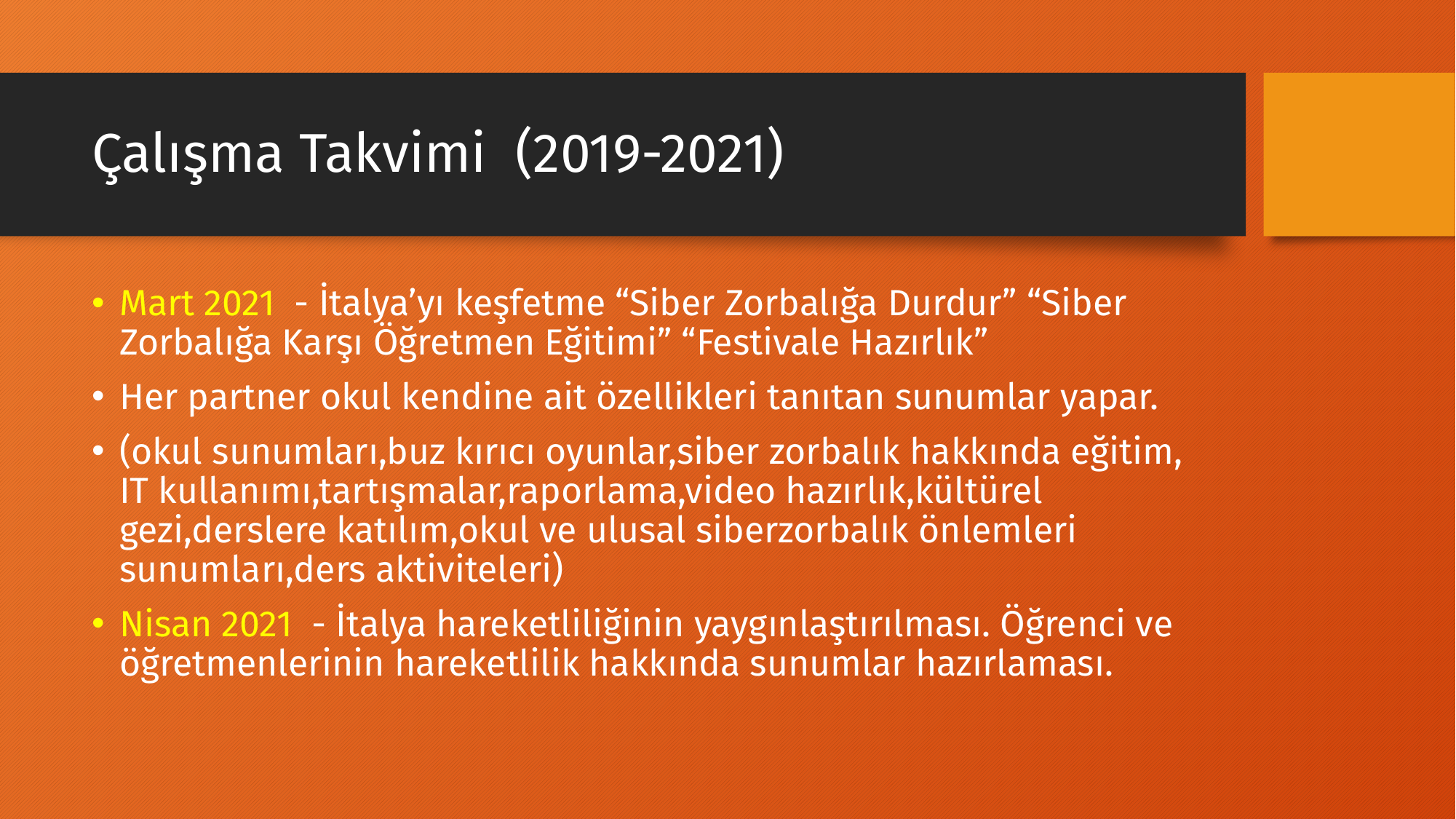

# Çalışma Takvimi  (2019-2021)
Mart 2021  - İtalya’yı keşfetme “Siber Zorbalığa Durdur” “Siber Zorbalığa Karşı Öğretmen Eğitimi” “Festivale Hazırlık”
Her partner okul kendine ait özellikleri tanıtan sunumlar yapar.
(okul sunumları,buz kırıcı oyunlar,siber zorbalık hakkında eğitim, IT kullanımı,tartışmalar,raporlama,video hazırlık,kültürel gezi,derslere katılım,okul ve ulusal siberzorbalık önlemleri sunumları,ders aktiviteleri)
Nisan 2021  - İtalya hareketliliğinin yaygınlaştırılması. Öğrenci ve öğretmenlerinin hareketlilik hakkında sunumlar hazırlaması.